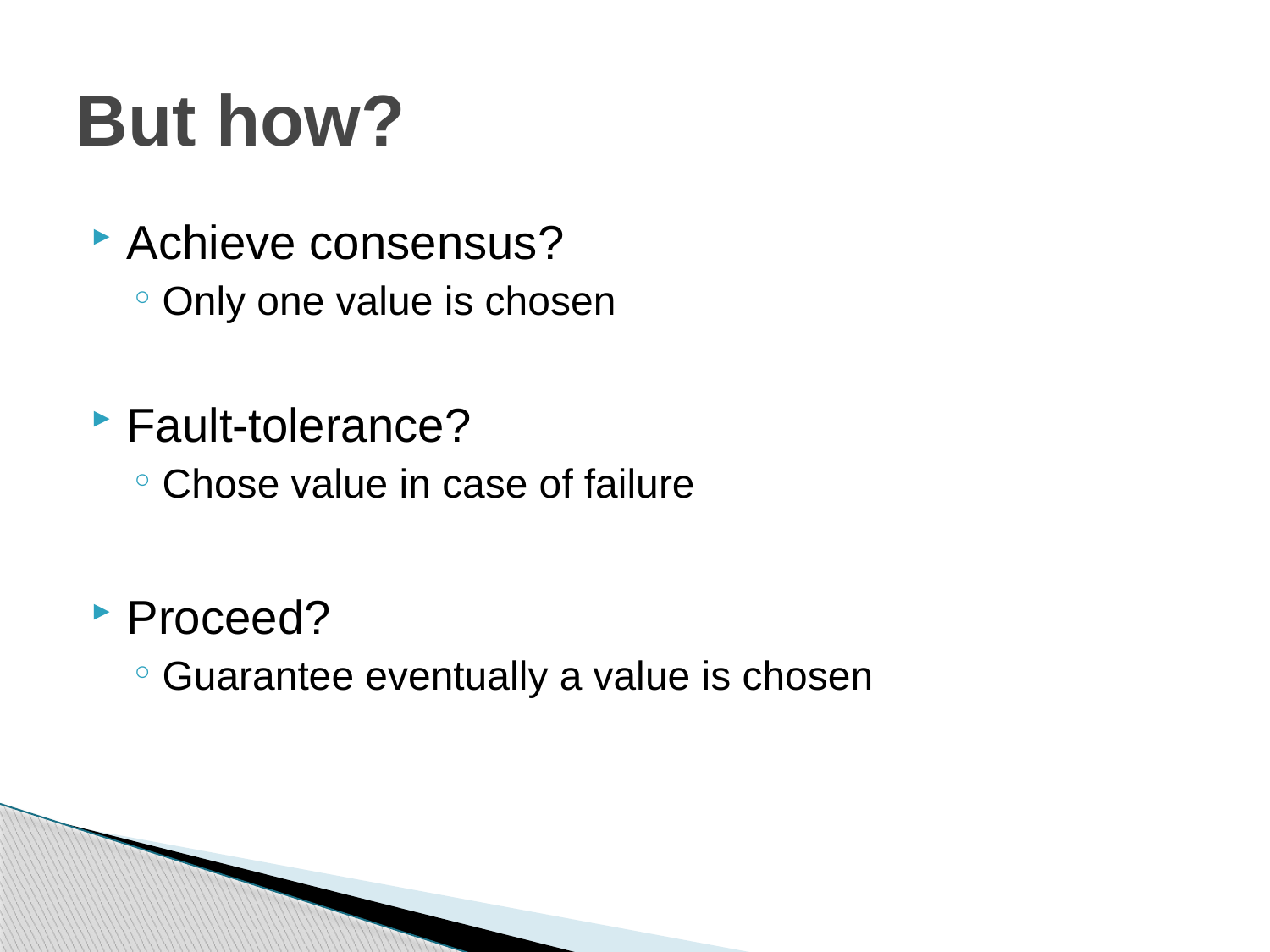

# But how?
Achieve consensus?
Only one value is chosen

Fault-tolerance?
Chose value in case of failure

Proceed?
Guarantee eventually a value is chosen